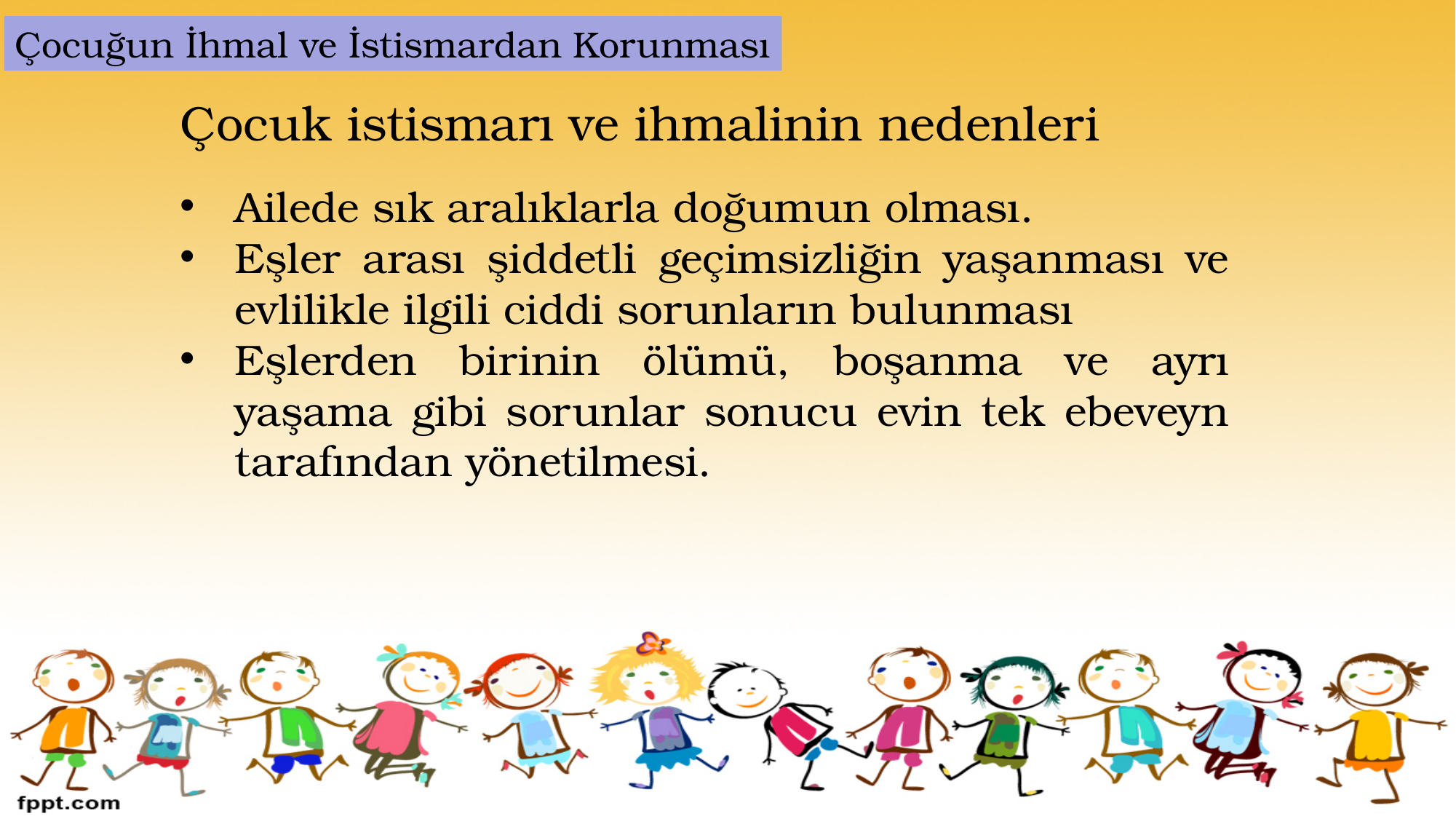

Çocuğun İhmal ve İstismardan Korunması
Çocuk istismarı ve ihmalinin nedenleri
Ailede sık aralıklarla doğumun olması.
Eşler arası şiddetli geçimsizliğin yaşanması ve evlilikle ilgili ciddi sorunların bulunması
Eşlerden birinin ölümü, boşanma ve ayrı yaşama gibi sorunlar sonucu evin tek ebeveyn tarafından yönetilmesi.